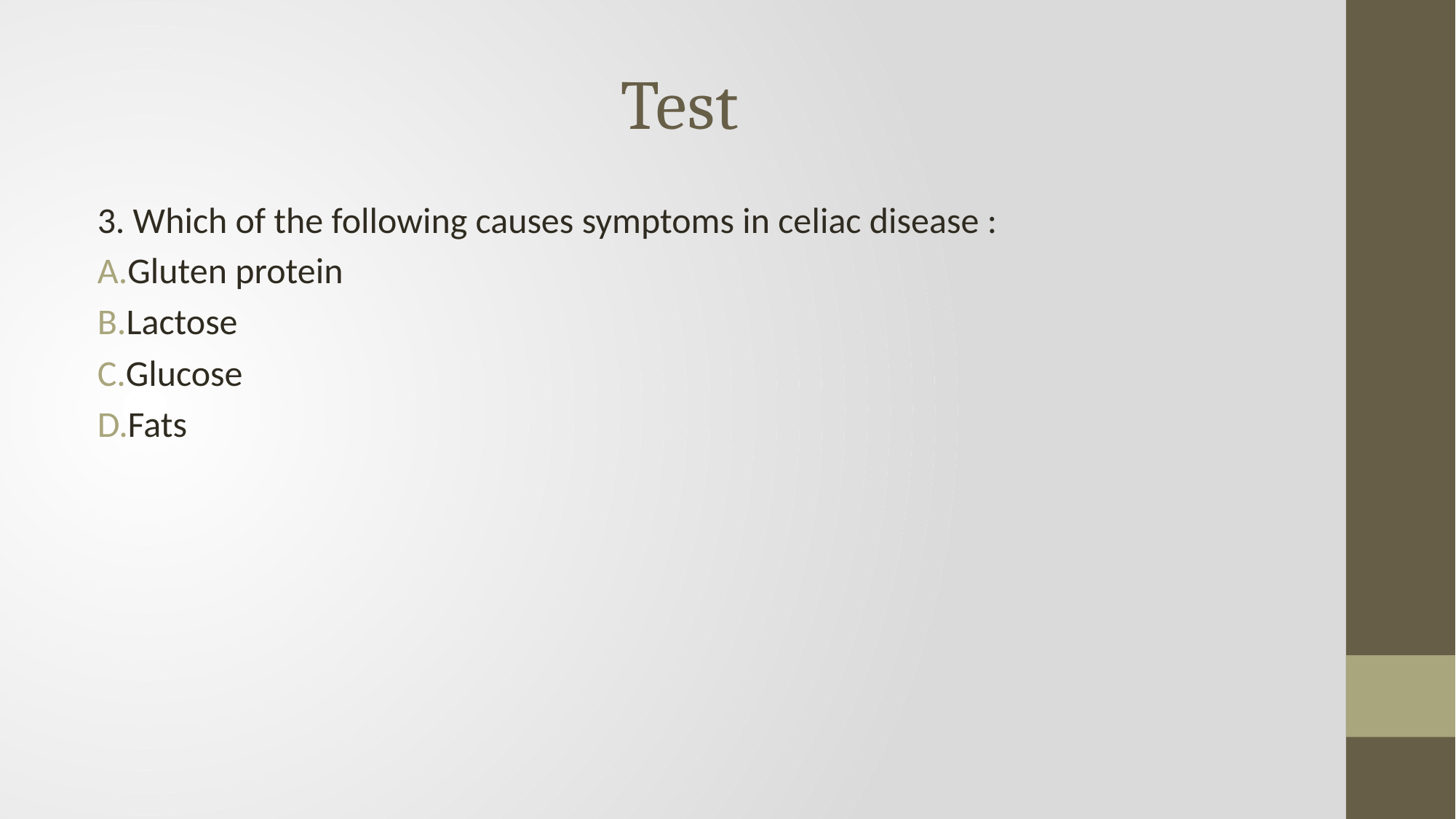

# Test
3. Which of the following causes symptoms in celiac disease :
Gluten protein
Lactose
Glucose
Fats